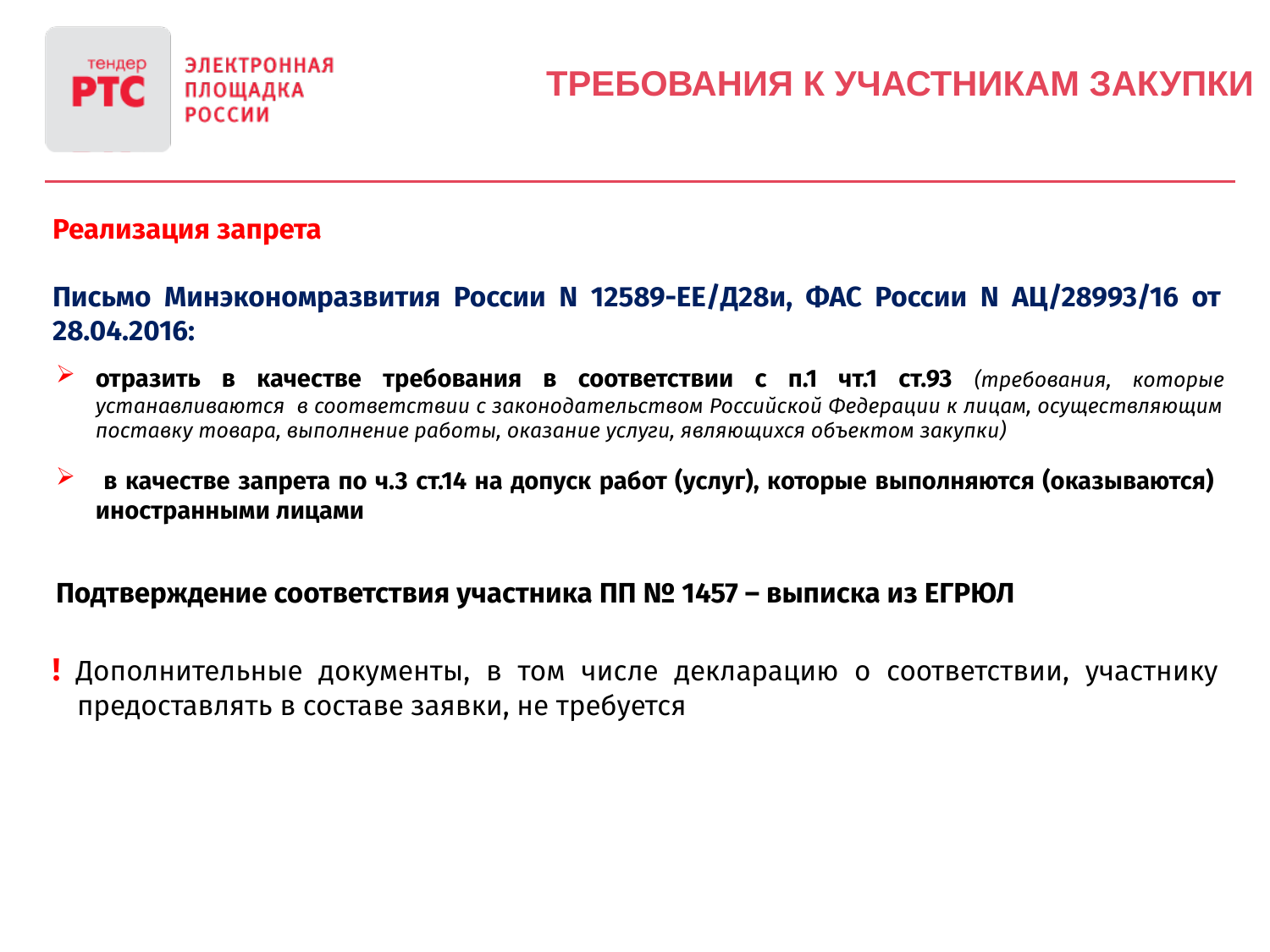

Требования к участникам закупки
Реализация запрета

Письмо Минэкономразвития России N 12589-ЕЕ/Д28и, ФАС России N АЦ/28993/16 от 28.04.2016:

отразить в качестве требования в соответствии с п.1 чт.1 ст.93 (требования, которые устанавливаются  в соответствии с законодательством Российской Федерации к лицам, осуществляющим поставку товара, выполнение работы, оказание услуги, являющихся объектом закупки)

 в качестве запрета по ч.3 ст.14 на допуск работ (услуг), которые выполняются (оказываются)  иностранными лицами
Подтверждение соответствия участника ПП № 1457 – выписка из ЕГРЮЛ
! Дополнительные документы, в том числе декларацию о соответствии, участнику предоставлять в составе заявки, не требуется